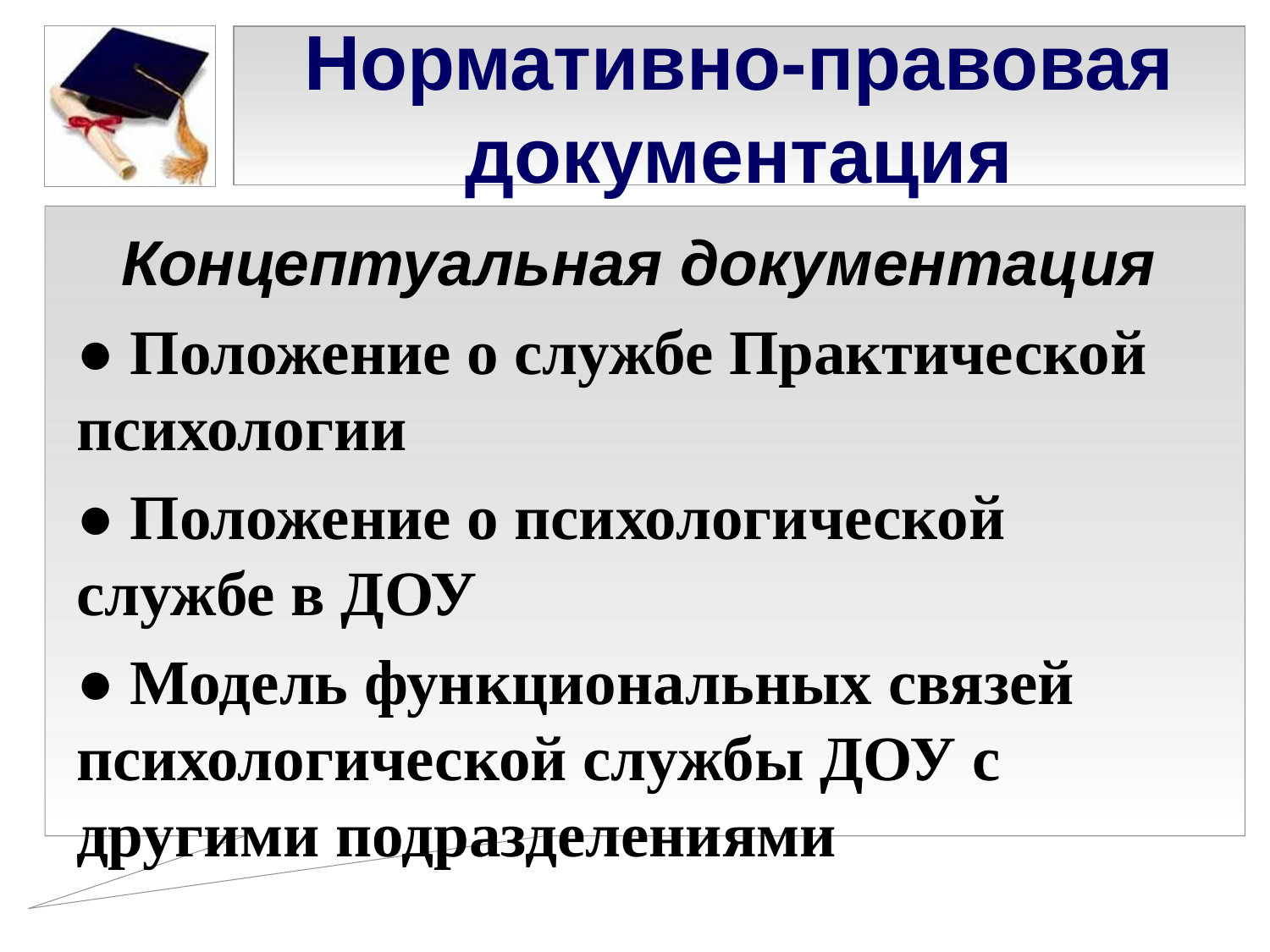

# Нормативно-правовая документация
Концептуальная документация
● Положение о службе Практической психологии
● Положение о психологической службе в ДОУ
● Модель функциональных связей психологической службы ДОУ с другими подразделениями